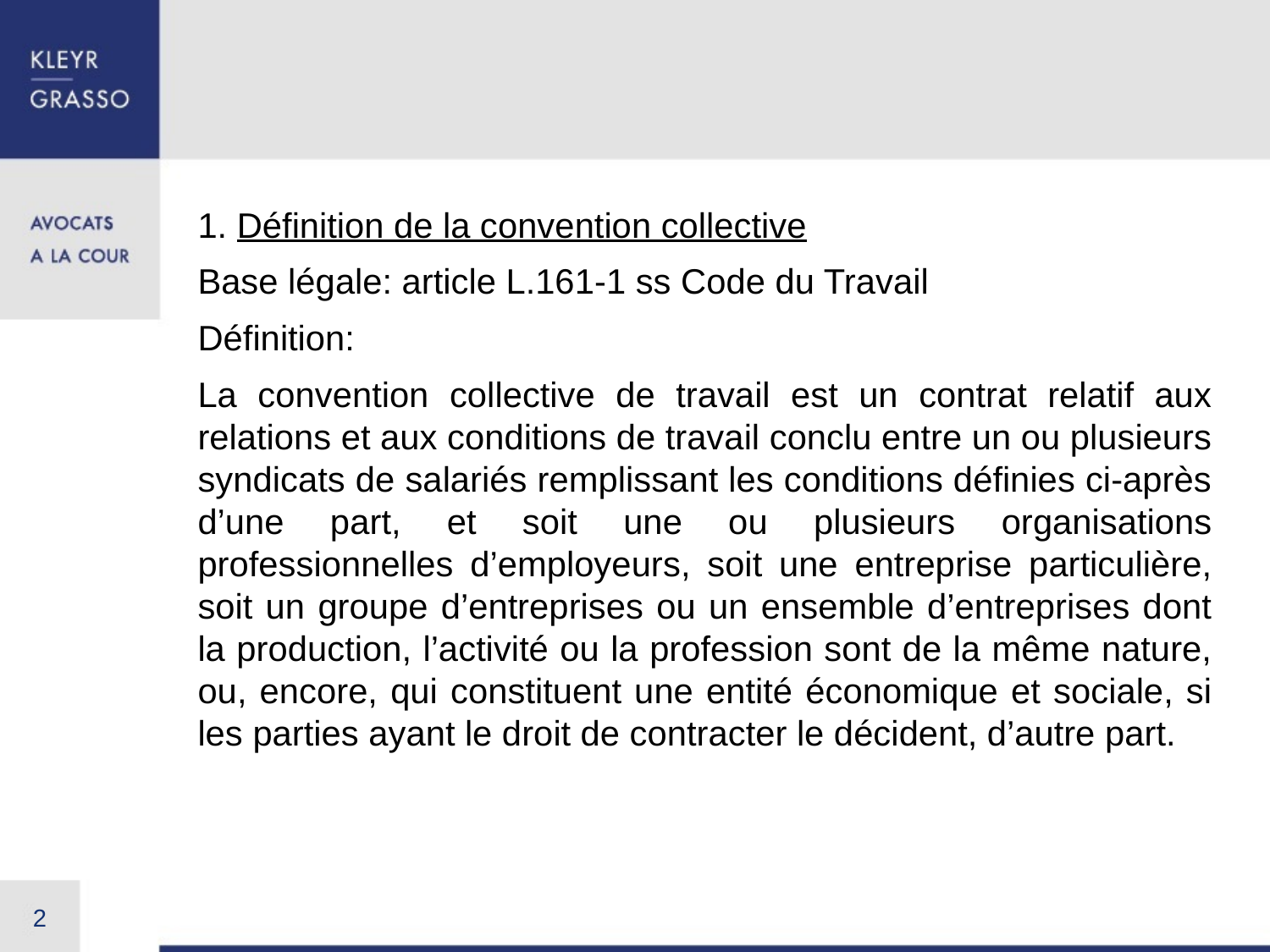

#
1. Définition de la convention collective
Base légale: article L.161-1 ss Code du Travail
Définition:
La convention collective de travail est un contrat relatif aux relations et aux conditions de travail conclu entre un ou plusieurs syndicats de salariés remplissant les conditions définies ci-après d’une part, et soit une ou plusieurs organisations professionnelles d’employeurs, soit une entreprise particulière, soit un groupe d’entreprises ou un ensemble d’entreprises dont la production, l’activité ou la profession sont de la même nature, ou, encore, qui constituent une entité économique et sociale, si les parties ayant le droit de contracter le décident, d’autre part.